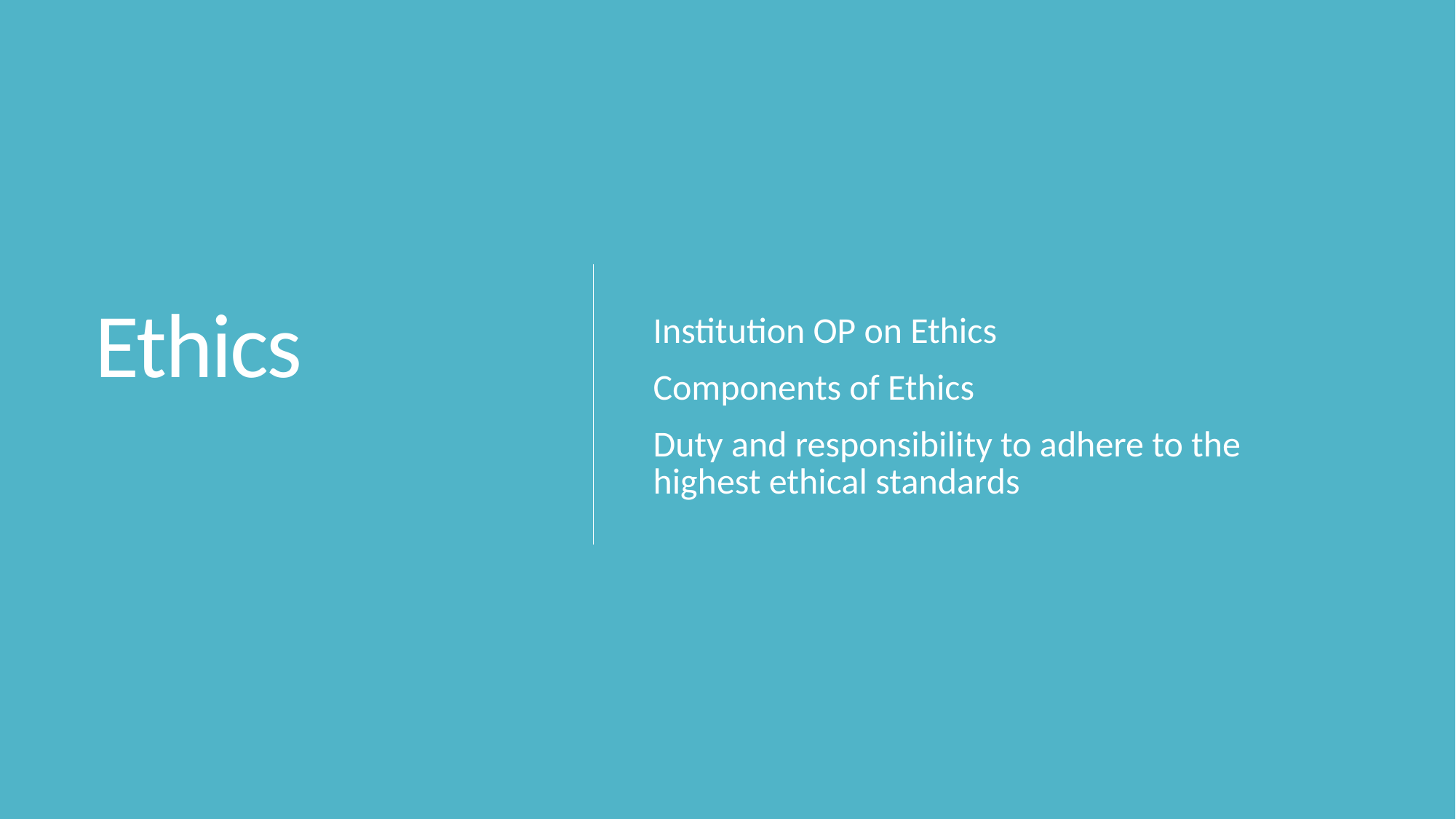

# Ethics

Institution OP on Ethics
Components of Ethics
Duty and responsibility to adhere to the highest ethical standards